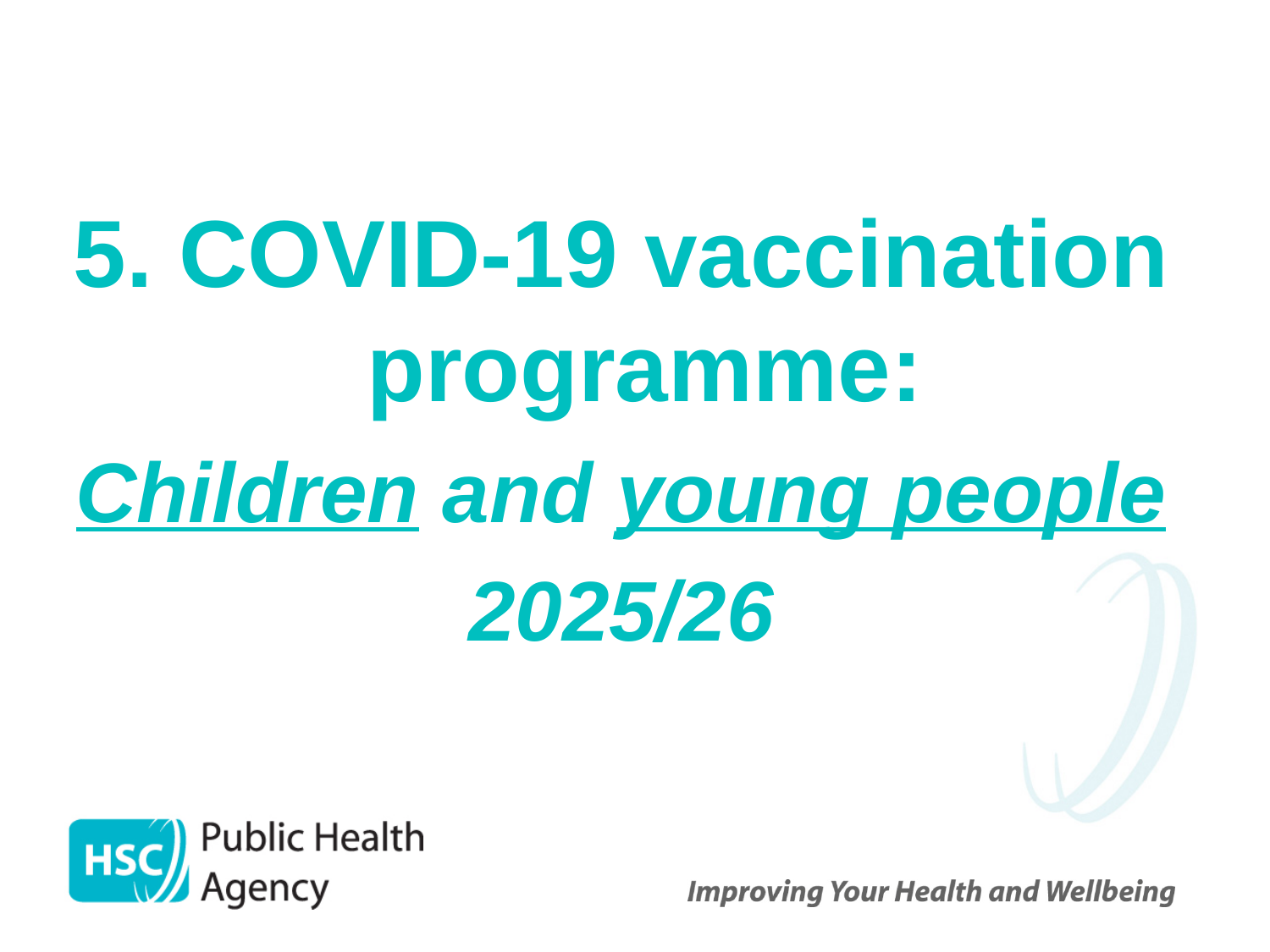

5. COVID-19 vaccination programme:
Children and young people
2025/26